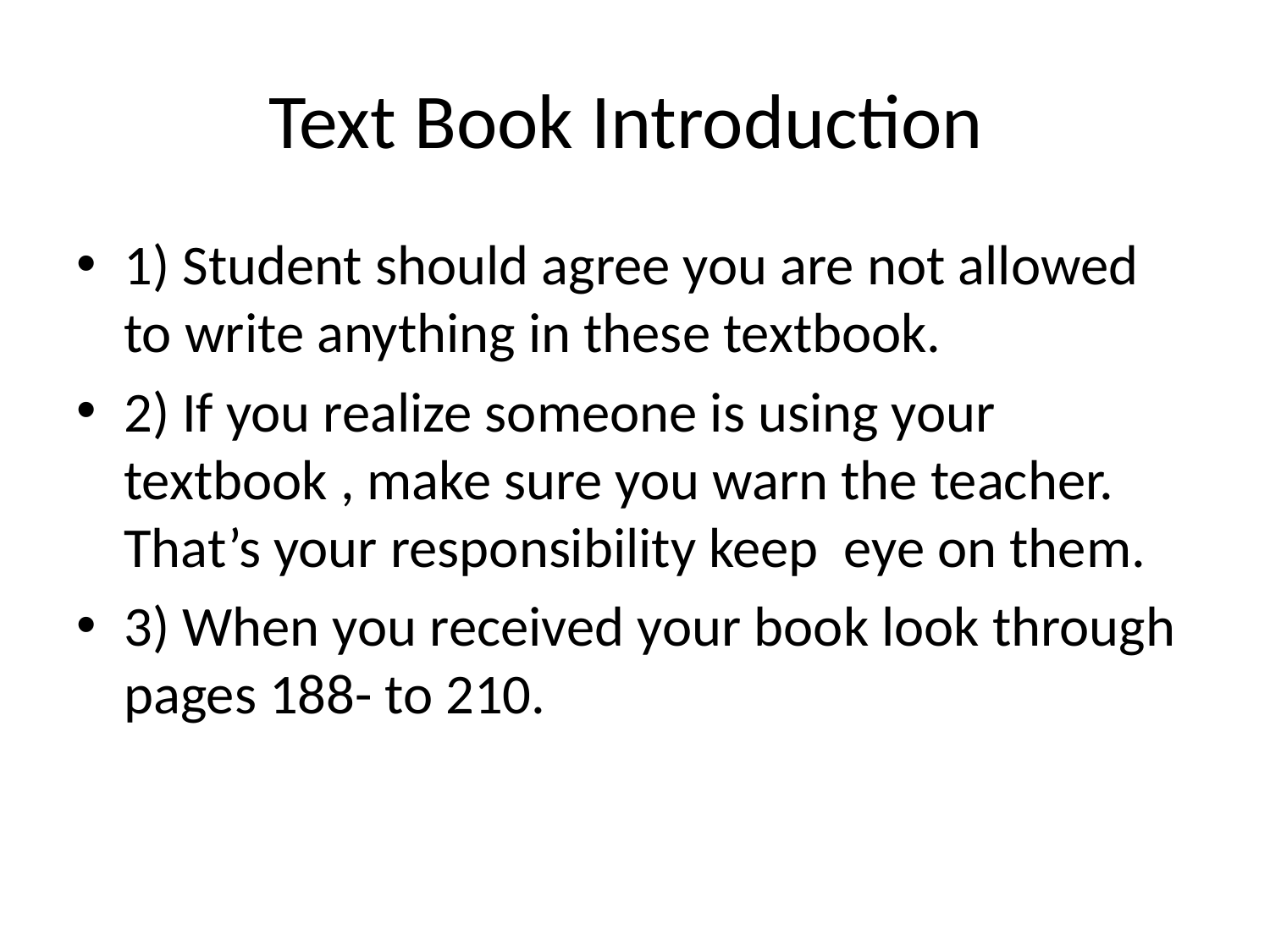

# Text Book Introduction
1) Student should agree you are not allowed to write anything in these textbook.
2) If you realize someone is using your textbook , make sure you warn the teacher. That’s your responsibility keep  eye on them.
3) When you received your book look through pages 188- to 210.